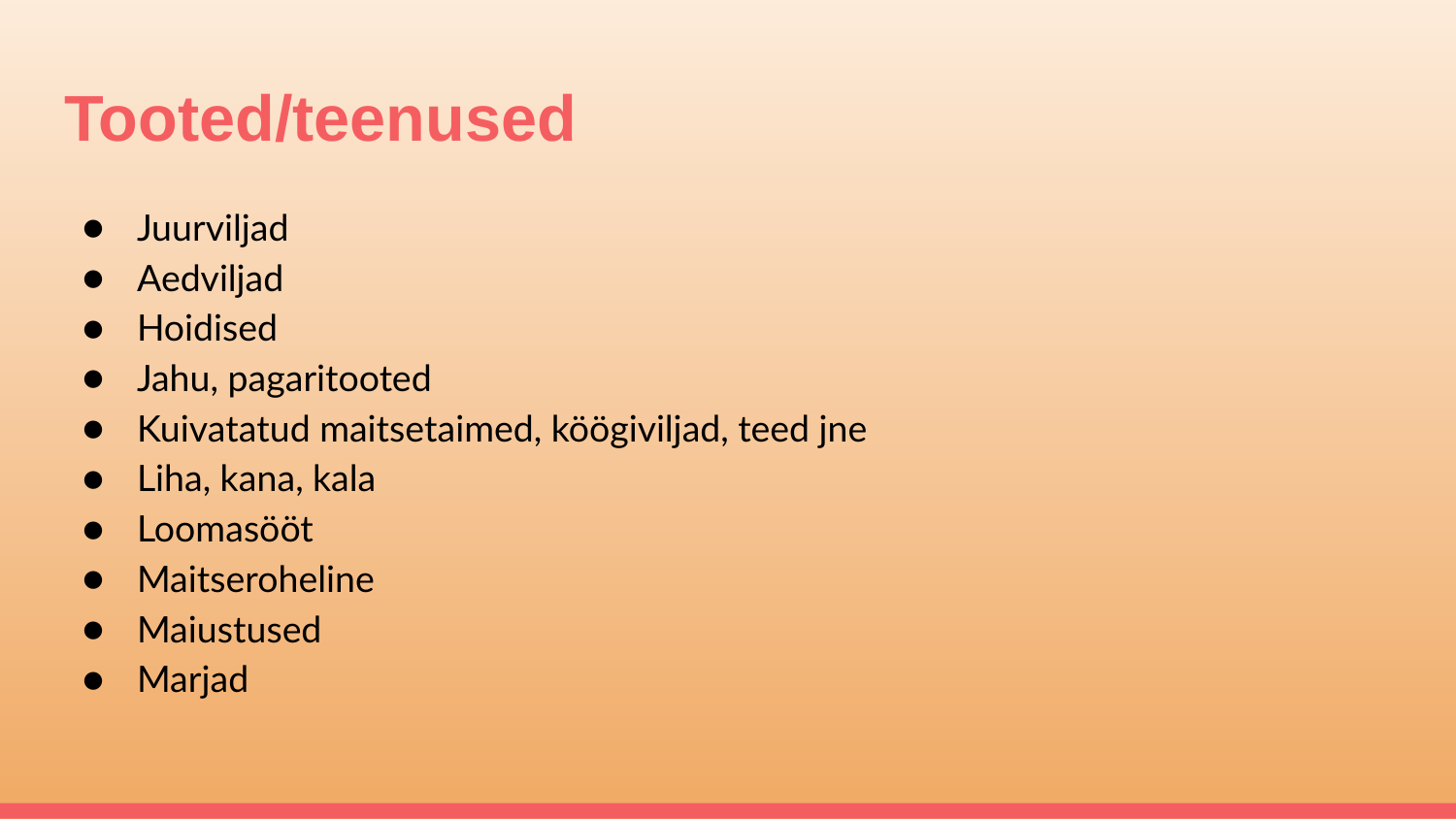

# Tooted/teenused
Juurviljad
Aedviljad
Hoidised
Jahu, pagaritooted
Kuivatatud maitsetaimed, köögiviljad, teed jne
Liha, kana, kala
Loomasööt
Maitseroheline
Maiustused
Marjad